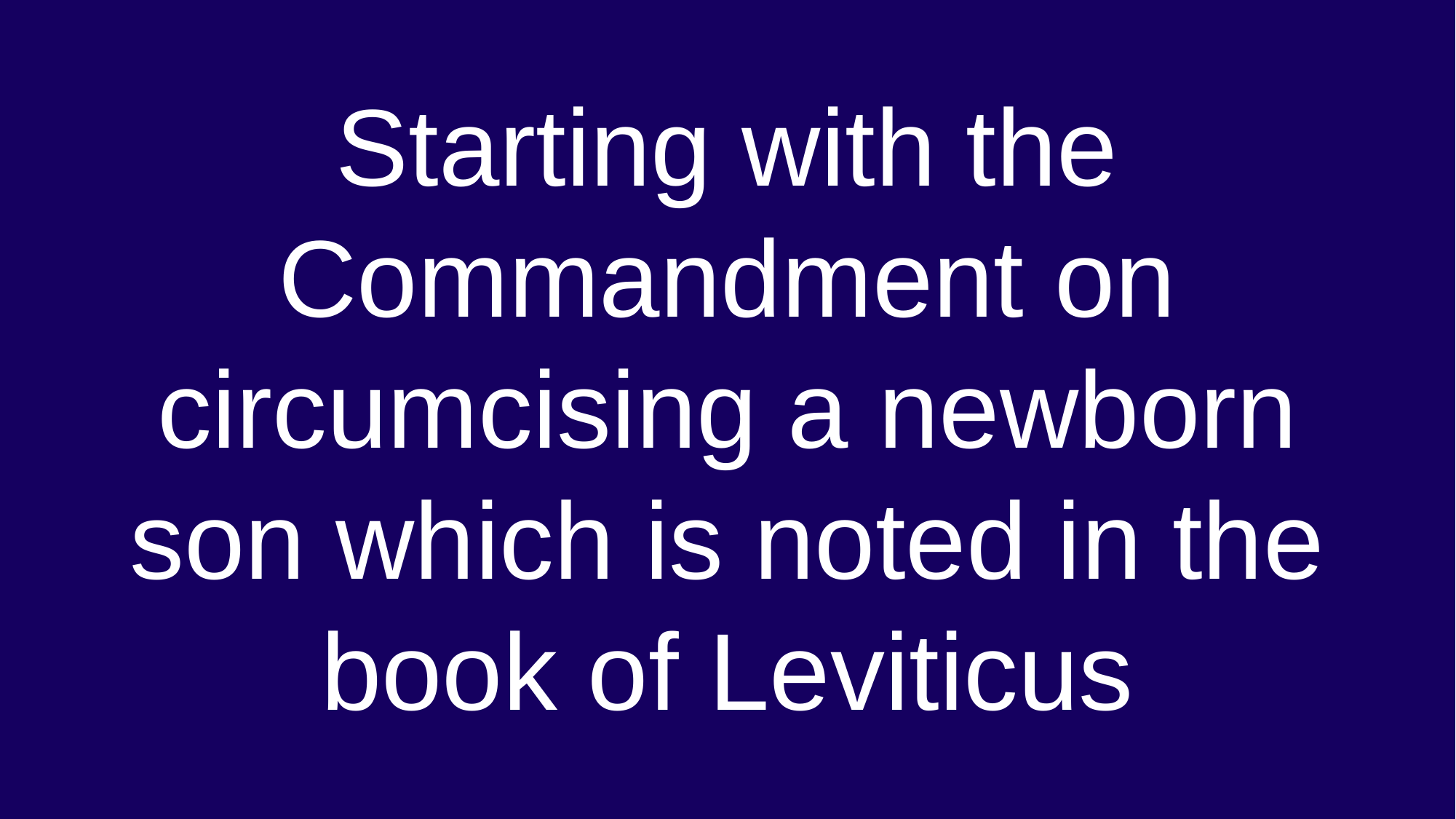

Starting with the Commandment on circumcising a newborn son which is noted in the book of Leviticus